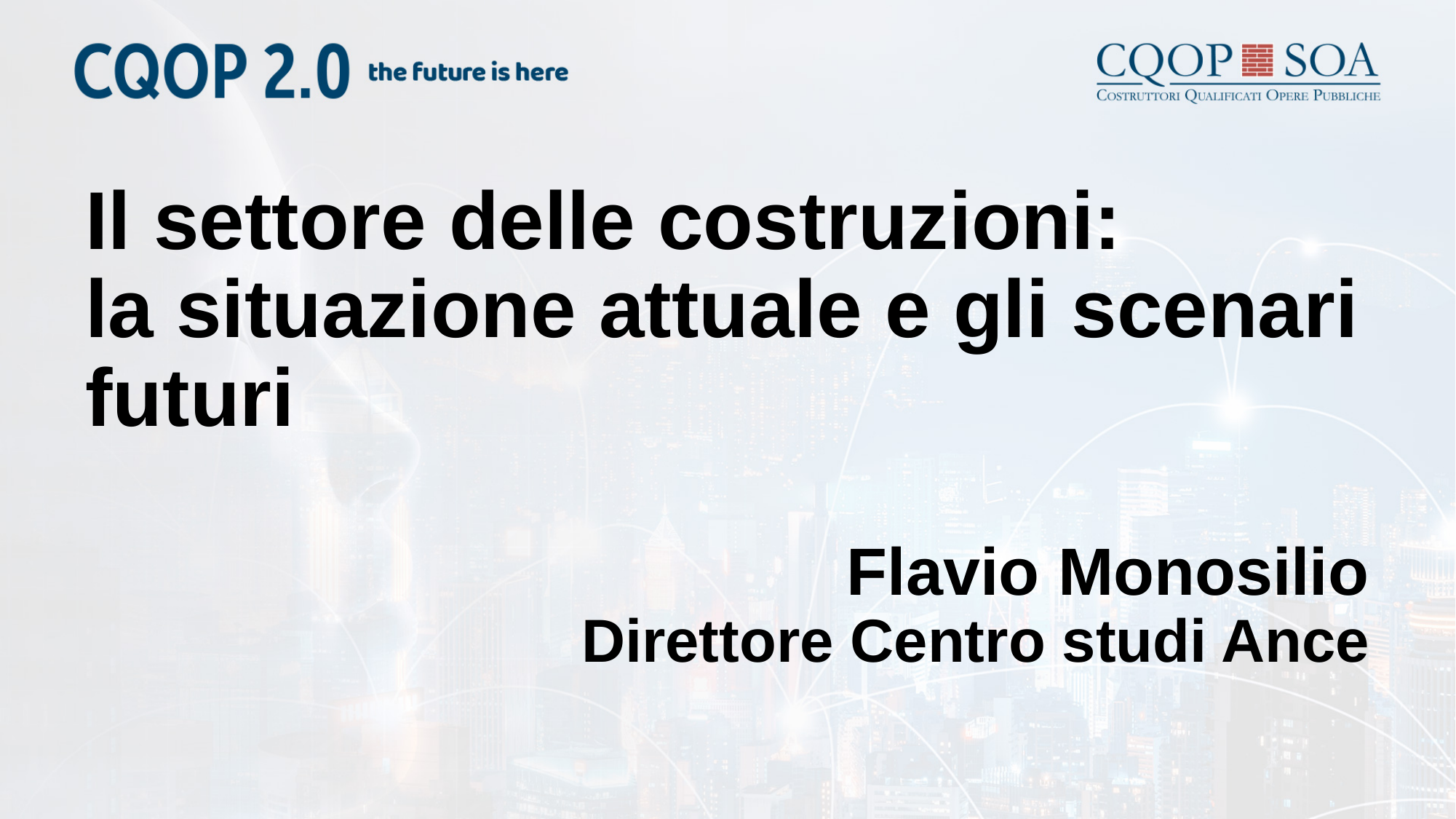

# Il settore delle costruzioni: la situazione attuale e gli scenari futuri
Flavio Monosilio
Direttore Centro studi Ance